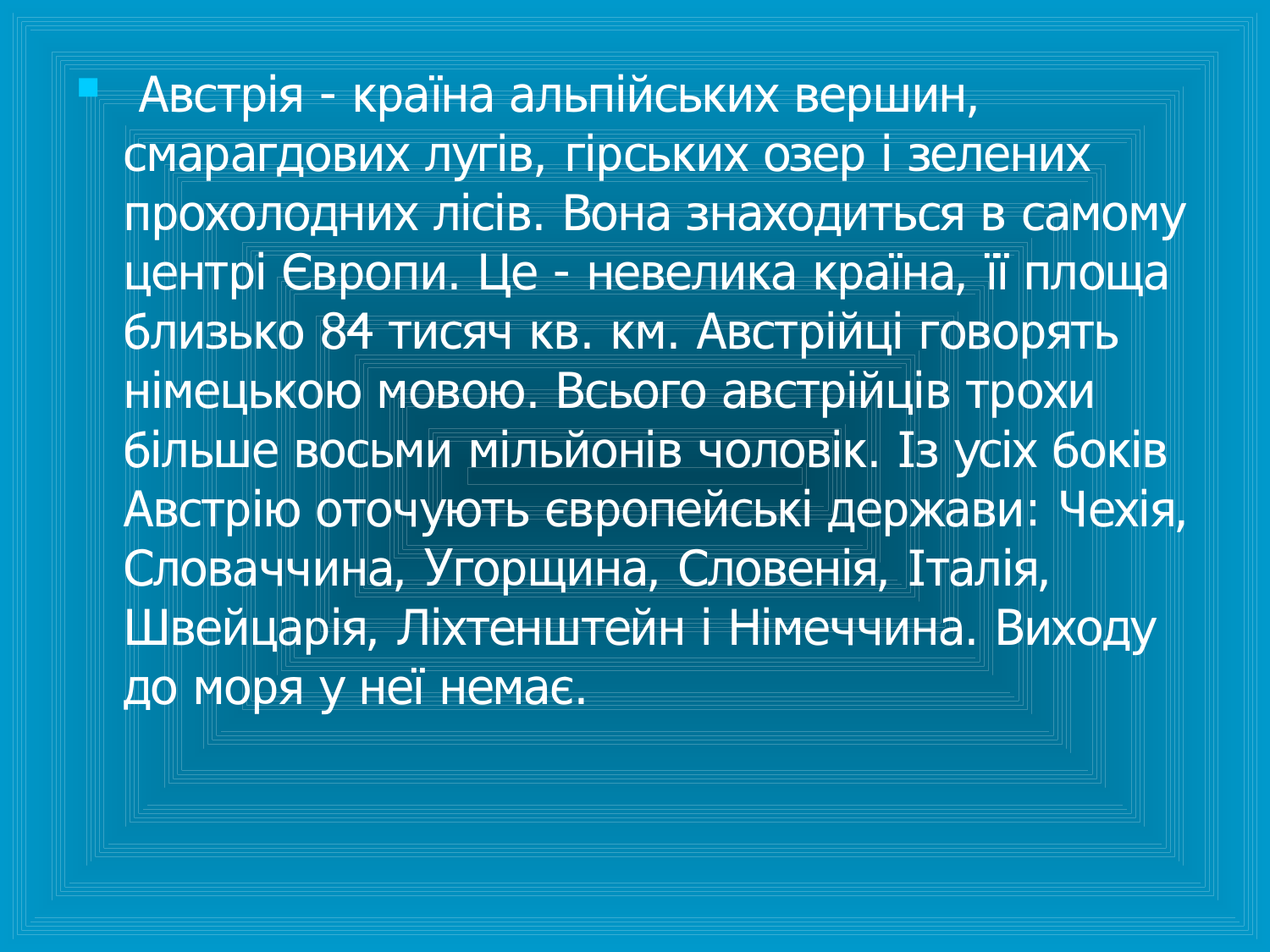

Австрія - країна альпійських вершин, смарагдових лугів, гірських озер і зелених прохолодних лісів. Вона знаходиться в самому центрі Європи. Це - невелика країна, її площа близько 84 тисяч кв. км. Австрійці говорять німецькою мовою. Всього австрійців трохи більше восьми мільйонів чоловік. Із усіх боків Австрію оточують європейські держави: Чехія, Словаччина, Угорщина, Словенія, Італія, Швейцарія, Ліхтенштейн і Німеччина. Виходу до моря у неї немає.